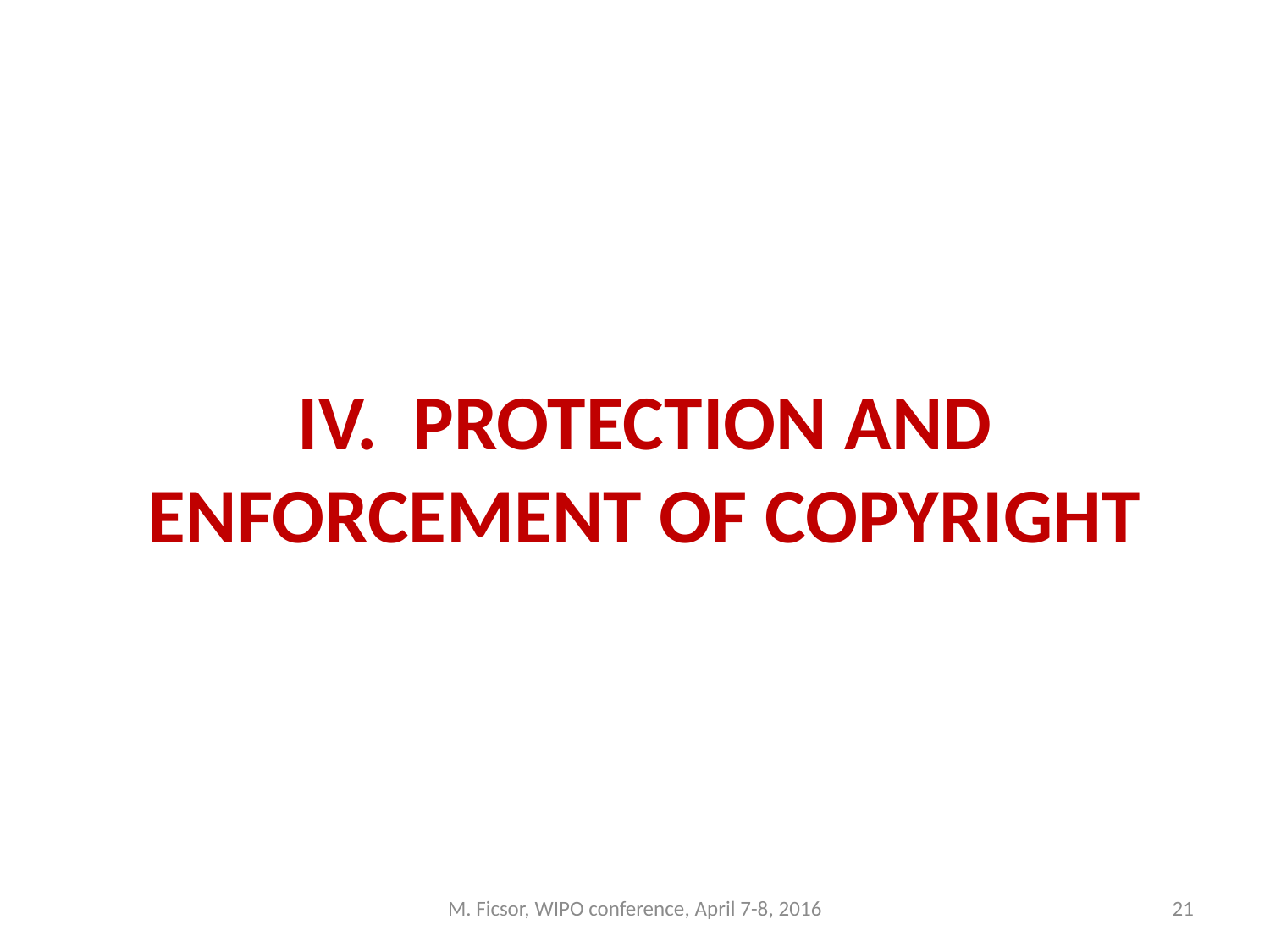

IV.  PROTECTION AND ENFORCEMENT OF COPYRIGHT
M. Ficsor, WIPO conference, April 7-8, 2016
21